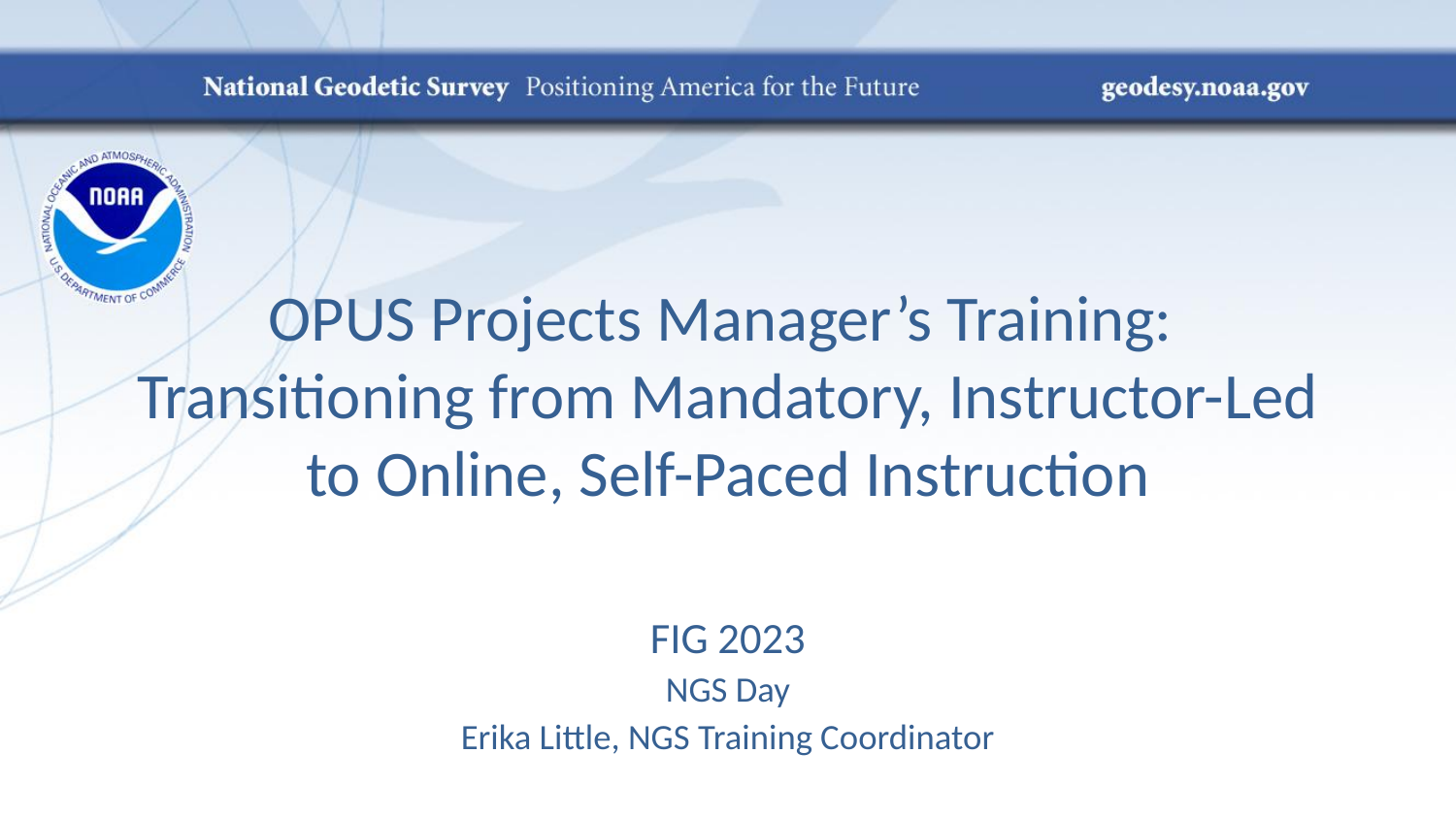

# OPUS Projects Manager’s Training:  Transitioning from Mandatory, Instructor-Led to Online, Self-Paced Instruction

FIG 2023
NGS Day
Erika Little, NGS Training Coordinator